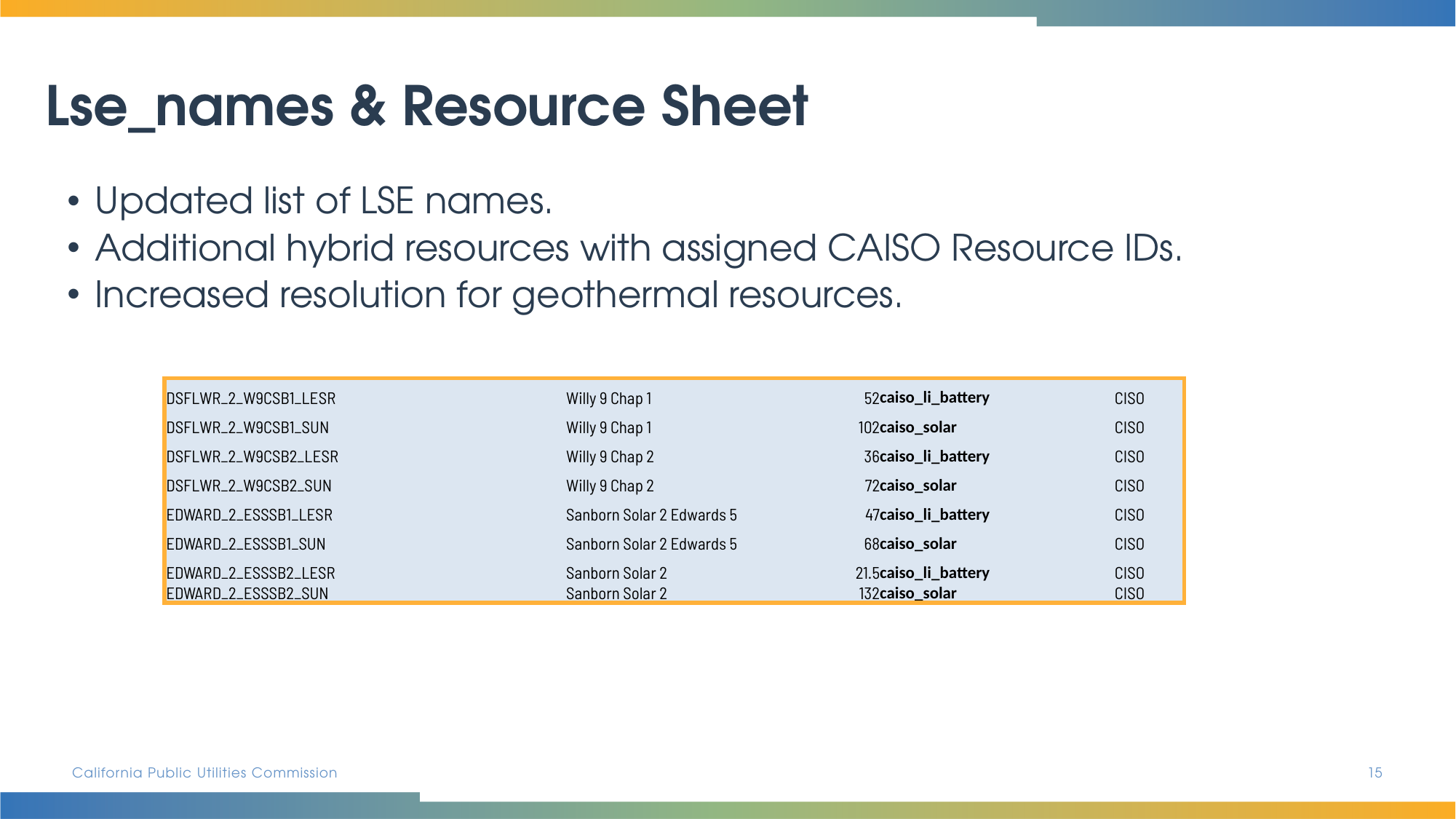

Lse_names & Resource Sheet

Updated list of LSE names.
Additional hybrid resources with assigned CAISO Resource IDs.
Increased resolution for geothermal resources.

| DSFLWR\_2\_W9CSB1\_LESR | Willy 9 Chap 1 | 52 | caiso\_li\_battery | CISO |
| --- | --- | --- | --- | --- |
| DSFLWR\_2\_W9CSB1\_SUN | Willy 9 Chap 1 | 102 | caiso\_solar | CISO |
| DSFLWR\_2\_W9CSB2\_LESR | Willy 9 Chap 2 | 36 | caiso\_li\_battery | CISO |
| DSFLWR\_2\_W9CSB2\_SUN | Willy 9 Chap 2 | 72 | caiso\_solar | CISO |
| EDWARD\_2\_ESSSB1\_LESR | Sanborn Solar 2 Edwards 5 | 47 | caiso\_li\_battery | CISO |
| EDWARD\_2\_ESSSB1\_SUN | Sanborn Solar 2 Edwards 5 | 68 | caiso\_solar | CISO |
| EDWARD\_2\_ESSSB2\_LESR | Sanborn Solar 2 | 21.5 | caiso\_li\_battery | CISO |
| EDWARD\_2\_ESSSB2\_SUN | Sanborn Solar 2 | 132 | caiso\_solar | CISO |
|  |
| --- |
15